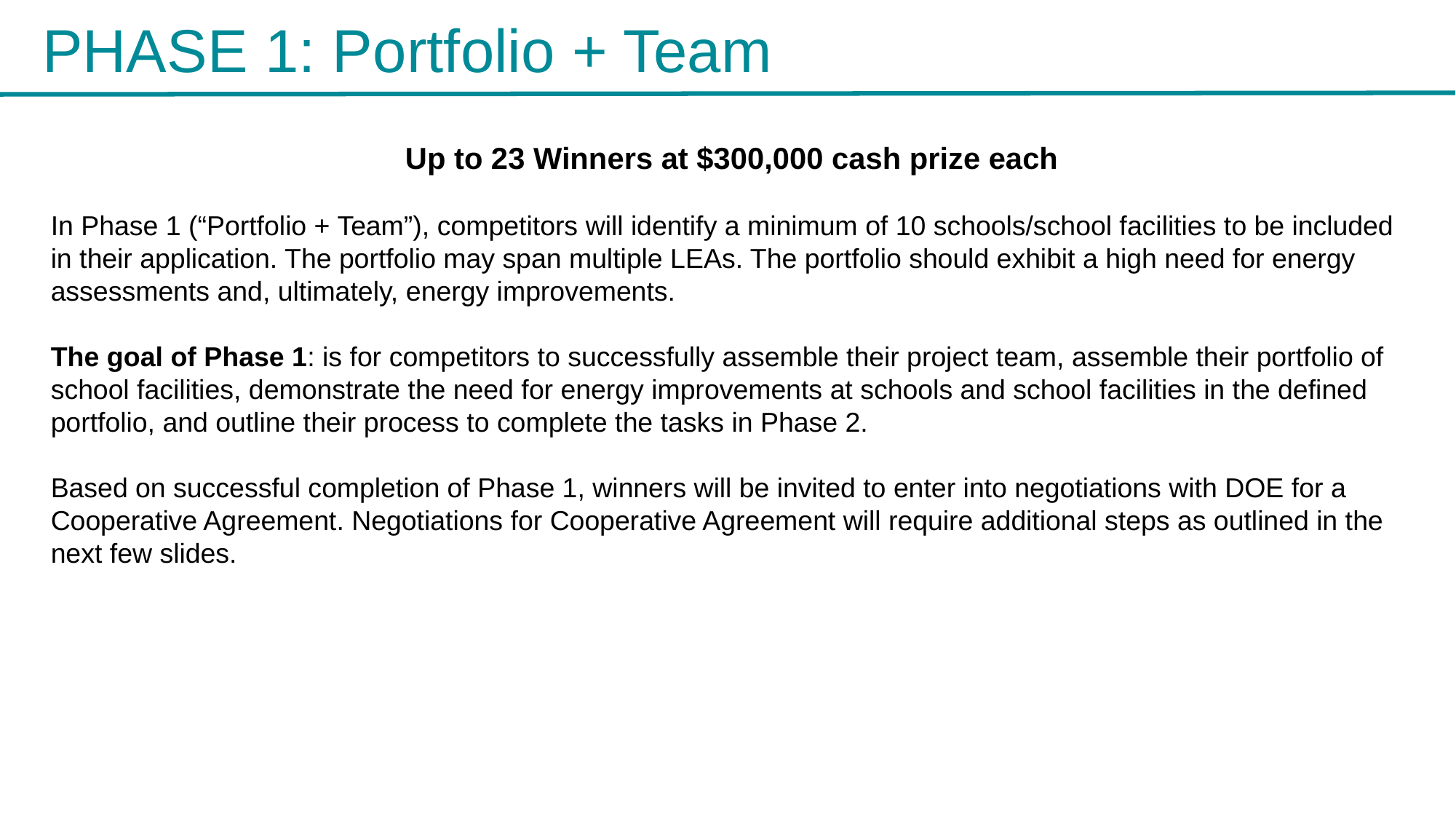

# PHASE 1: Portfolio + Team
Up to 23 Winners at $300,000 cash prize each

In Phase 1 (“Portfolio + Team”), competitors will identify a minimum of 10 schools/school facilities to be included
in their application. The portfolio may span multiple LEAs. The portfolio should exhibit a high need for energy
assessments and, ultimately, energy improvements.

The goal of Phase 1: is for competitors to successfully assemble their project team, assemble their portfolio of
school facilities, demonstrate the need for energy improvements at schools and school facilities in the defined
portfolio, and outline their process to complete the tasks in Phase 2.

Based on successful completion of Phase 1, winners will be invited to enter into negotiations with DOE for a
Cooperative Agreement. Negotiations for Cooperative Agreement will require additional steps as outlined in the
next few slides.